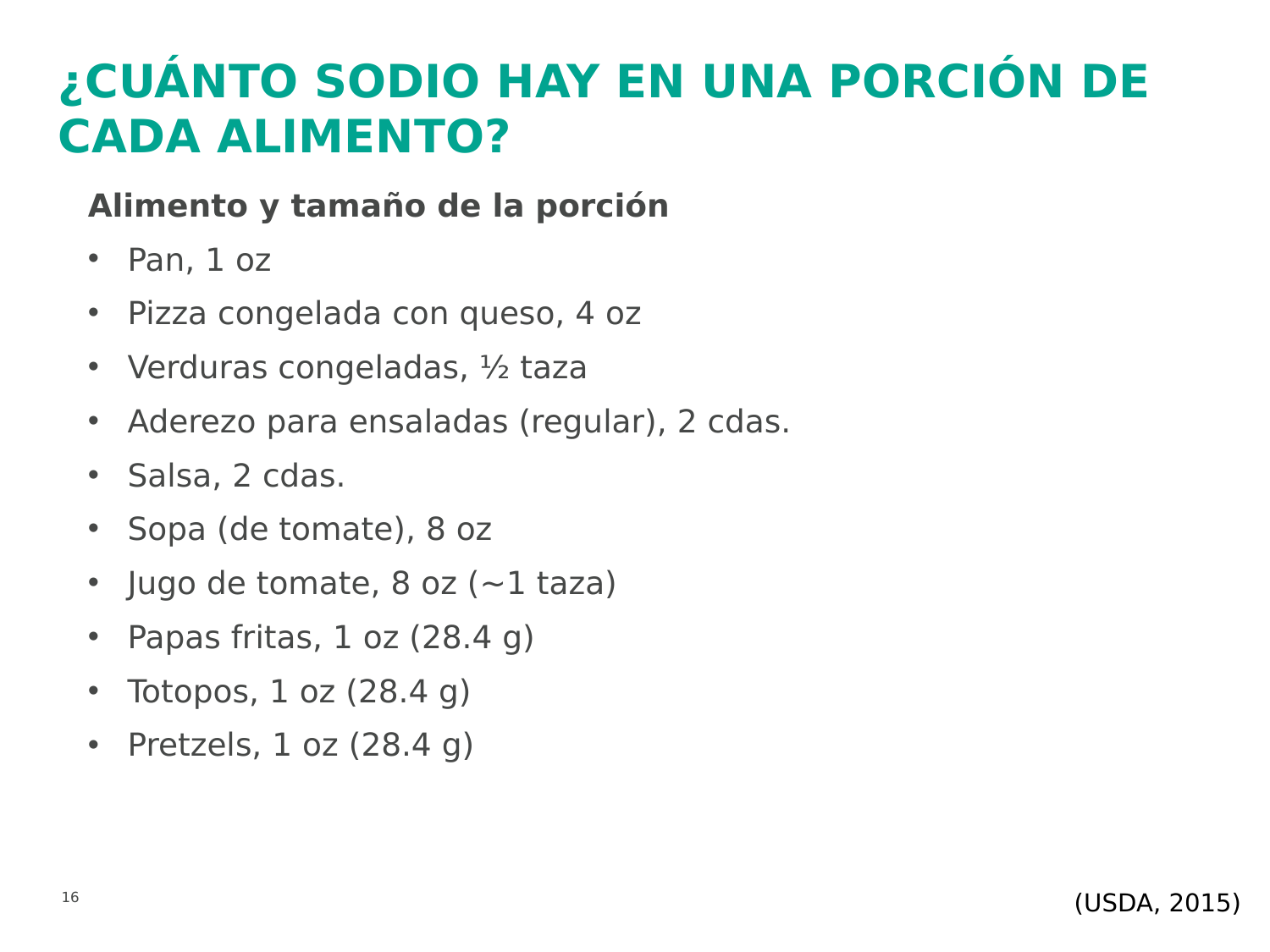

# ¿Cuánto sodio hay en una porción de cada alimento?
Alimento y tamaño de la porción
Pan, 1 oz
Pizza congelada con queso, 4 oz
Verduras congeladas, ½ taza
Aderezo para ensaladas (regular), 2 cdas.
Salsa, 2 cdas.
Sopa (de tomate), 8 oz
Jugo de tomate, 8 oz (~1 taza)
Papas fritas, 1 oz (28.4 g)
Totopos, 1 oz (28.4 g)
Pretzels, 1 oz (28.4 g)
(USDA, 2015)
16